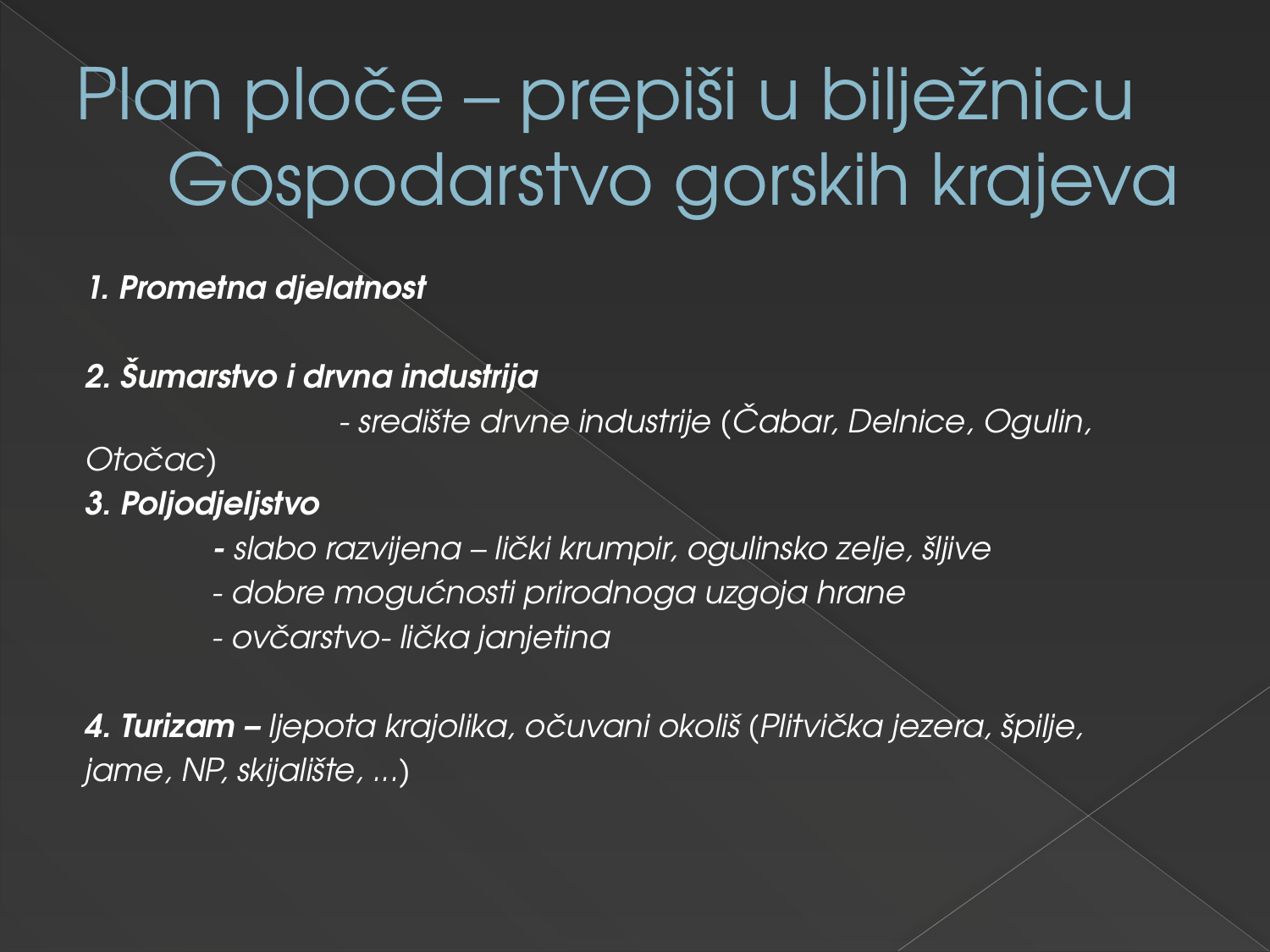

# Plan ploče – prepiši u bilježnicu Gospodarstvo gorskih krajeva
1. Prometna djelatnost

2. Šumarstvo i drvna industrija
		- središte drvne industrije (Čabar, Delnice, Ogulin, Otočac)
3. Poljodjeljstvo
	- slabo razvijena – lički krumpir, ogulinsko zelje, šljive
	- dobre mogućnosti prirodnoga uzgoja hrane
	- ovčarstvo- lička janjetina

4. Turizam – ljepota krajolika, očuvani okoliš (Plitvička jezera, špilje,
jame, NP, skijalište, ...)